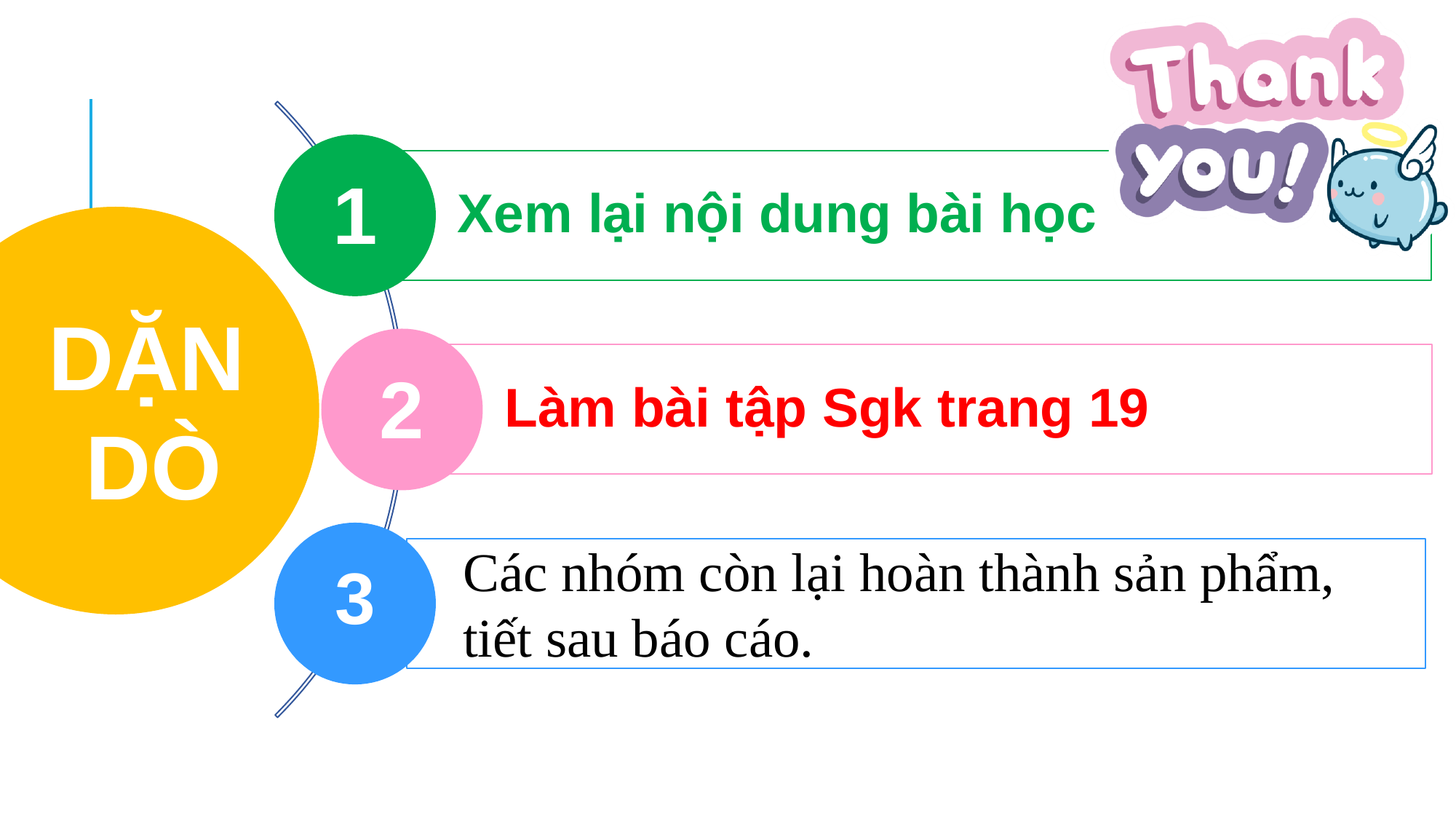

1
Xem lại nội dung bài học

# Dặn  dò

2
Làm bài tập Sgk trang 19

Các nhóm còn lại hoàn thành sản phẩm, tiết sau báo cáo.

3